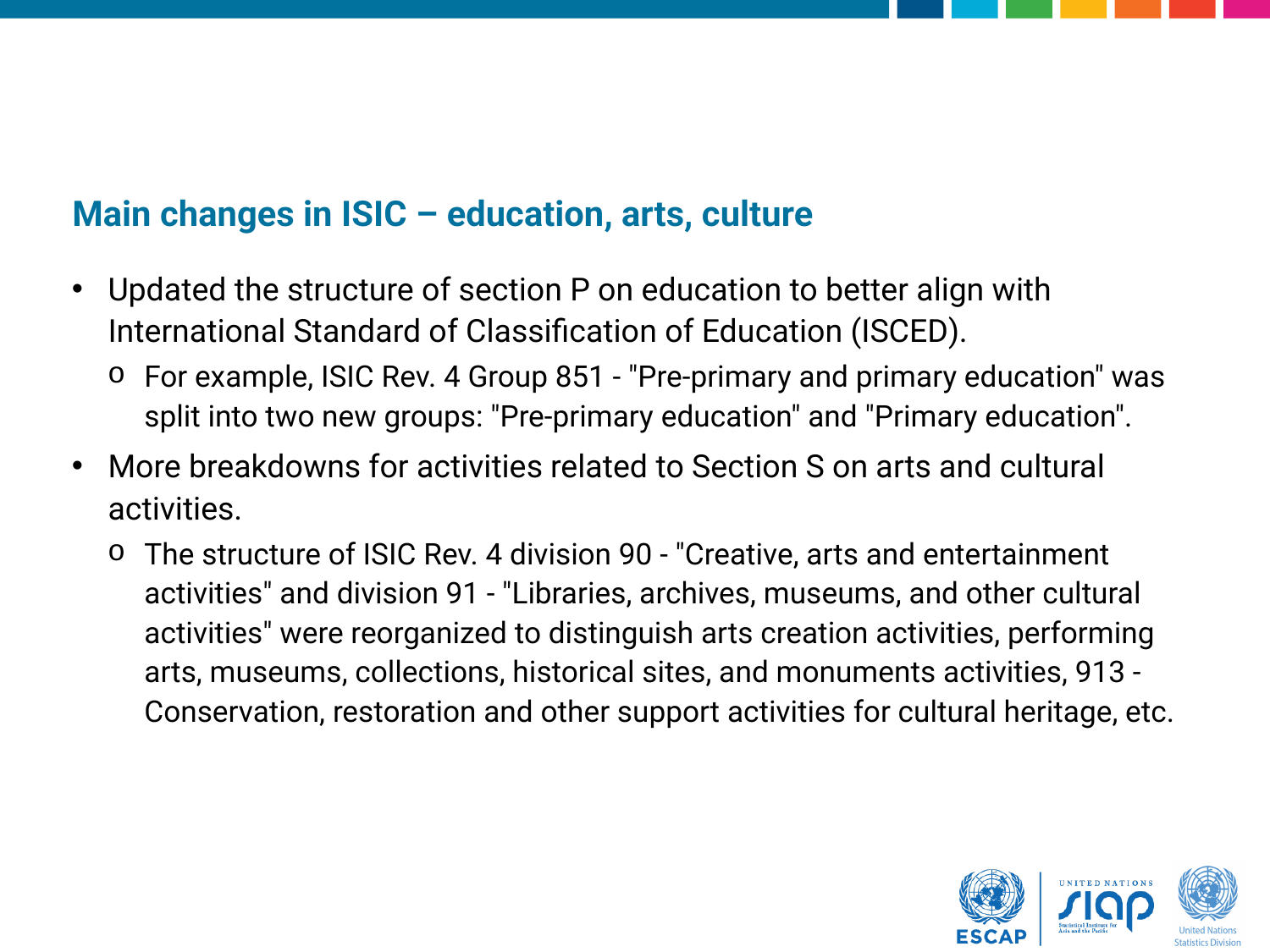

Main changes in ISIC – education, arts, culture
Updated the structure of section P on education to better align with International Standard of Classification of Education (ISCED).
For example, ISIC Rev. 4 Group 851 - "Pre-primary and primary education" was split into two new groups: "Pre-primary education" and "Primary education".
More breakdowns for activities related to Section S on arts and cultural activities.
The structure of ISIC Rev. 4 division 90 - "Creative, arts and entertainment activities" and division 91 - "Libraries, archives, museums, and other cultural activities" were reorganized to distinguish arts creation activities, performing arts, museums, collections, historical sites, and monuments activities, 913 ‑ Conservation, restoration and other support activities for cultural heritage, etc.